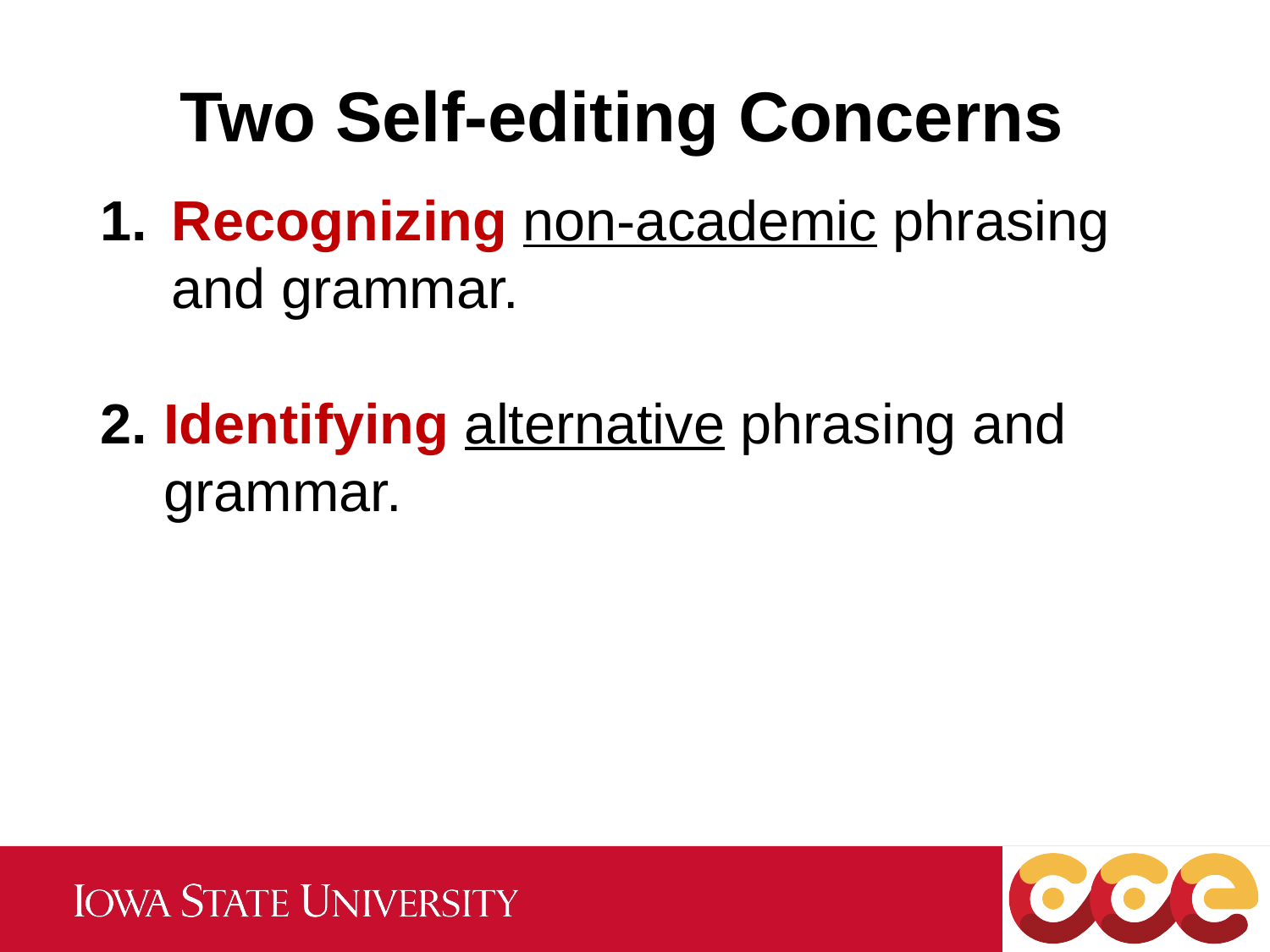

Two Self-editing Concerns
Recognizing non-academic phrasing and grammar.
Identifying alternative phrasing and grammar.